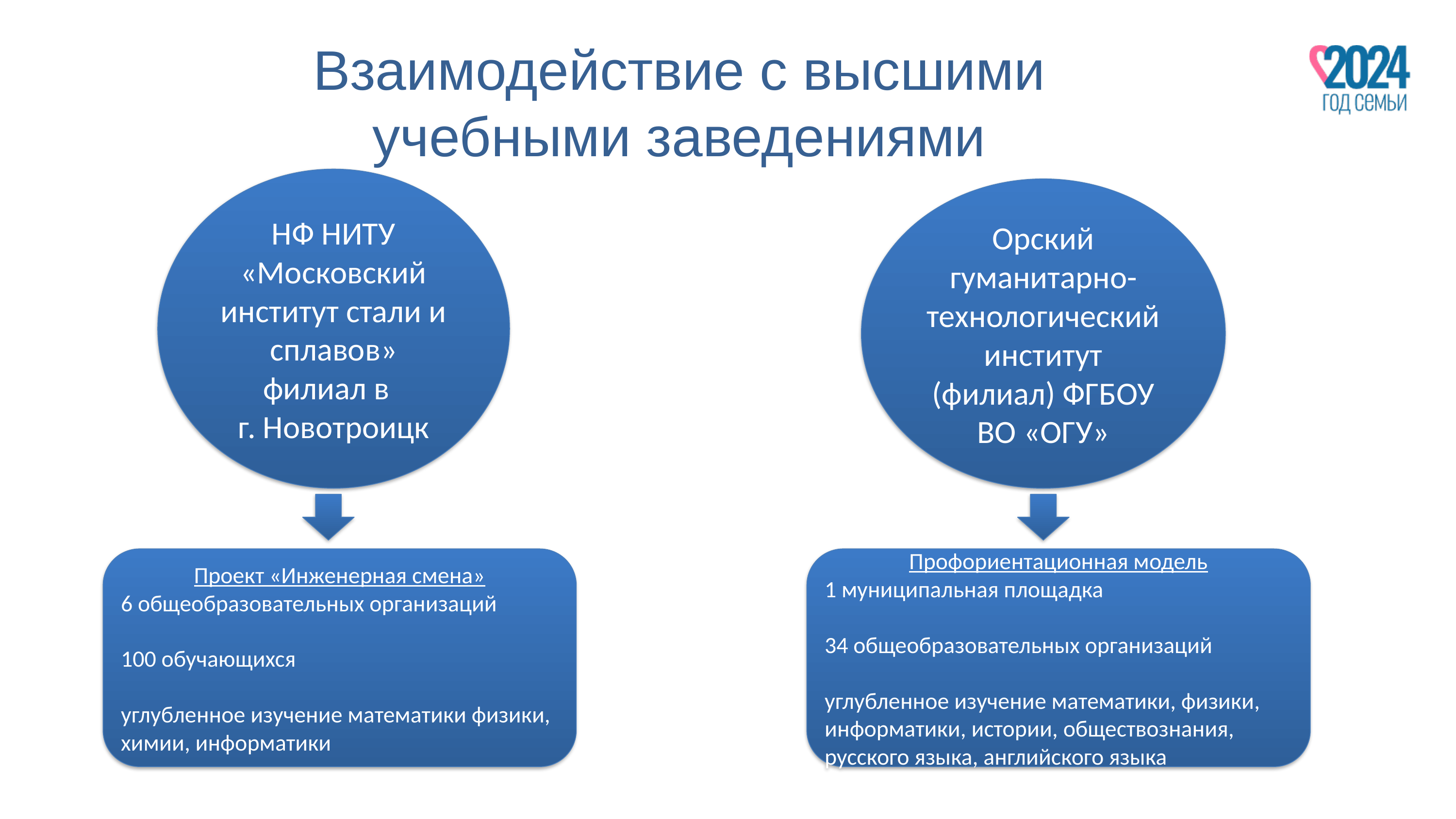

Взаимодействие с высшими учебными заведениями
НФ НИТУ «Московский институт стали и сплавов» филиал в
г. Новотроицк
Орский гуманитарно-технологический институт (филиал) ФГБОУ ВО «ОГУ»

Проект «Инженерная смена»
6 общеобразовательных организаций

100 обучающихся

углубленное изучение математики физики, химии, информатики
Профориентационная модель
1 муниципальная площадка

34 общеобразовательных организаций

углубленное изучение математики, физики, информатики, истории, обществознания, русского языка, английского языка